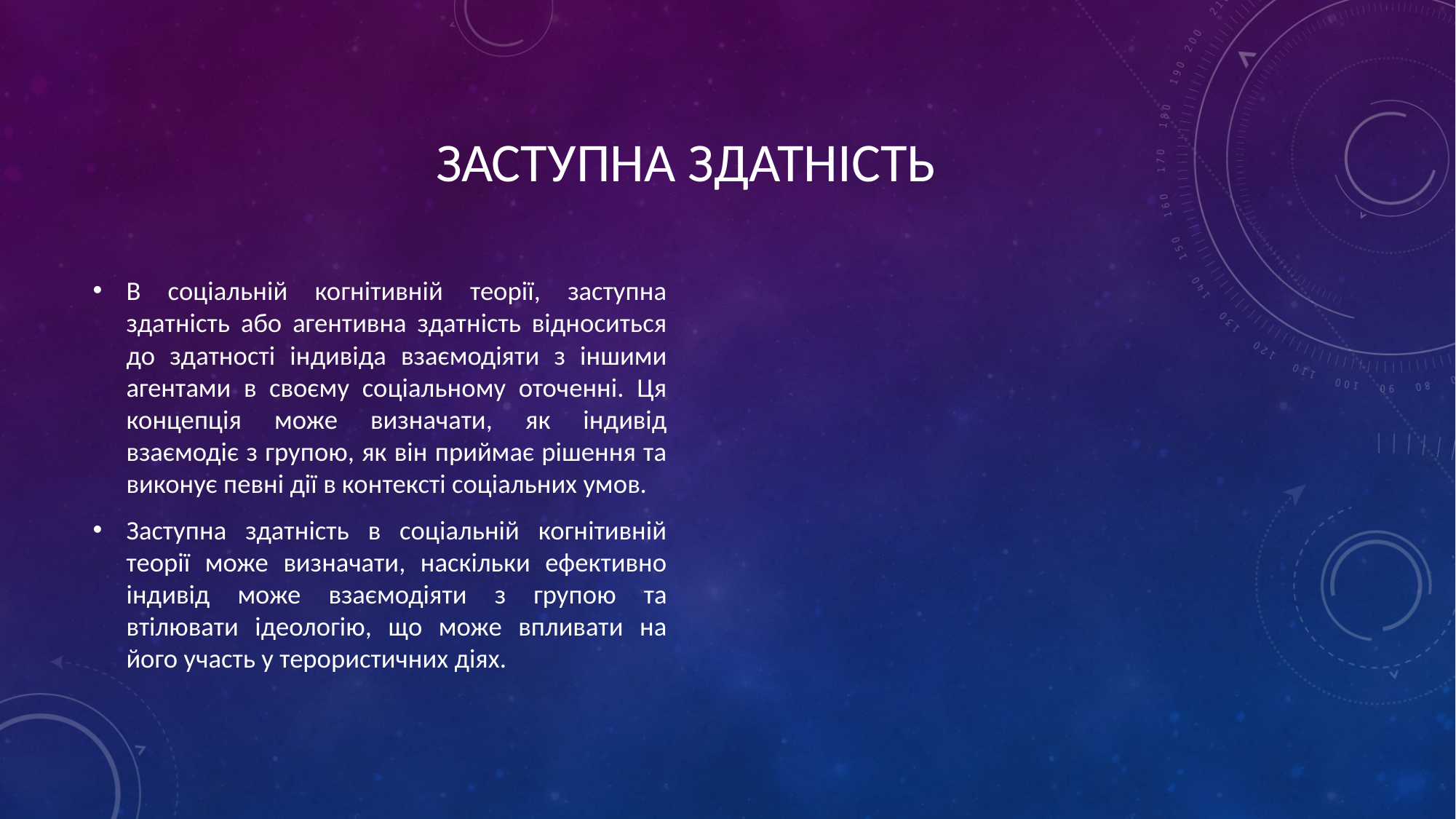

# заступна здатність
В соціальній когнітивній теорії, заступна здатність або агентивна здатність відноситься до здатності індивіда взаємодіяти з іншими агентами в своєму соціальному оточенні. Ця концепція може визначати, як індивід взаємодіє з групою, як він приймає рішення та виконує певні дії в контексті соціальних умов.
Заступна здатність в соціальній когнітивній теорії може визначати, наскільки ефективно індивід може взаємодіяти з групою та втілювати ідеологію, що може впливати на його участь у терористичних діях.